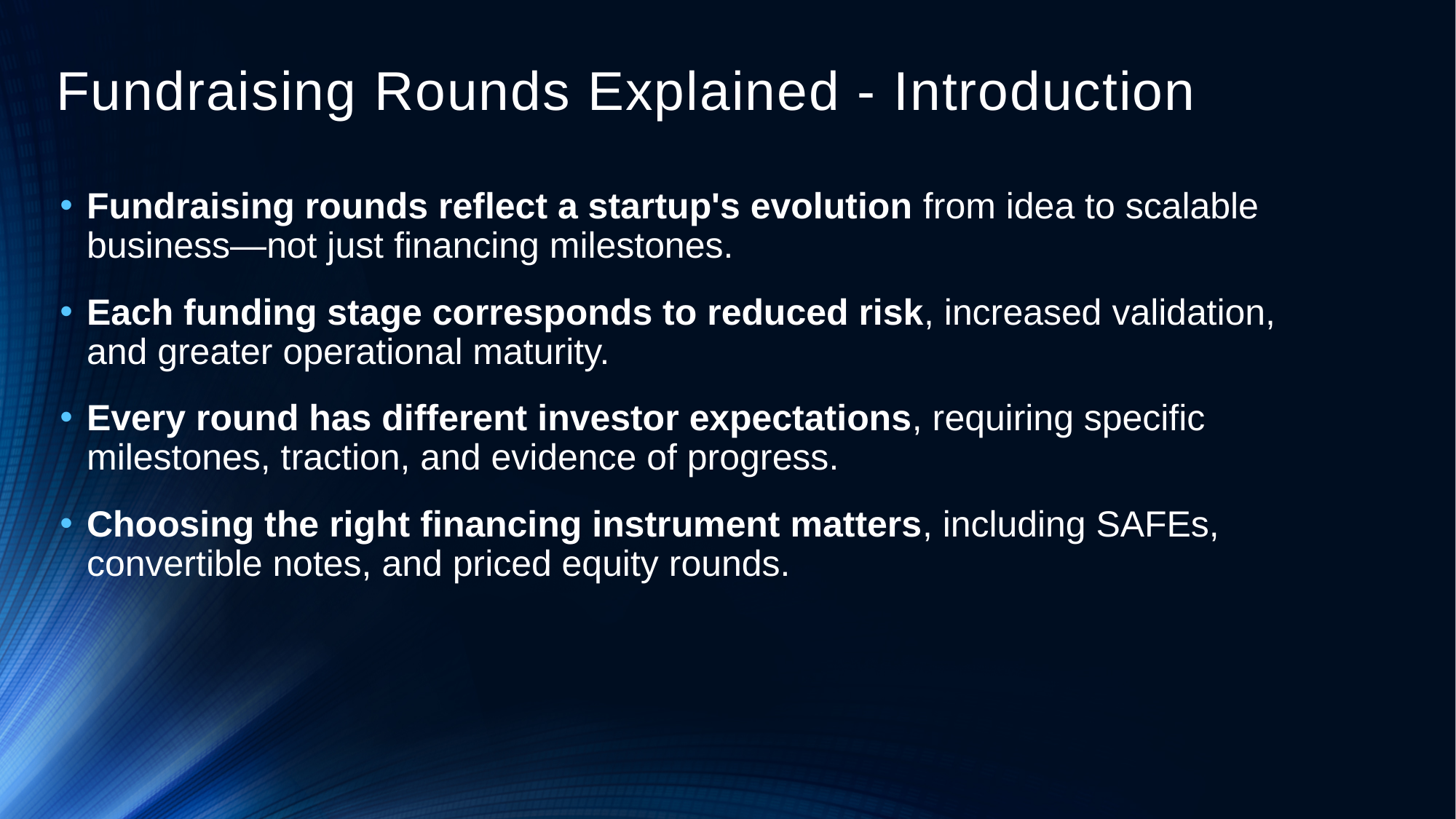

# Fundraising Rounds Explained - Introduction
Fundraising rounds reflect a startup's evolution from idea to scalable business—not just financing milestones.
Each funding stage corresponds to reduced risk, increased validation, and greater operational maturity.
Every round has different investor expectations, requiring specific milestones, traction, and evidence of progress.
Choosing the right financing instrument matters, including SAFEs, convertible notes, and priced equity rounds.